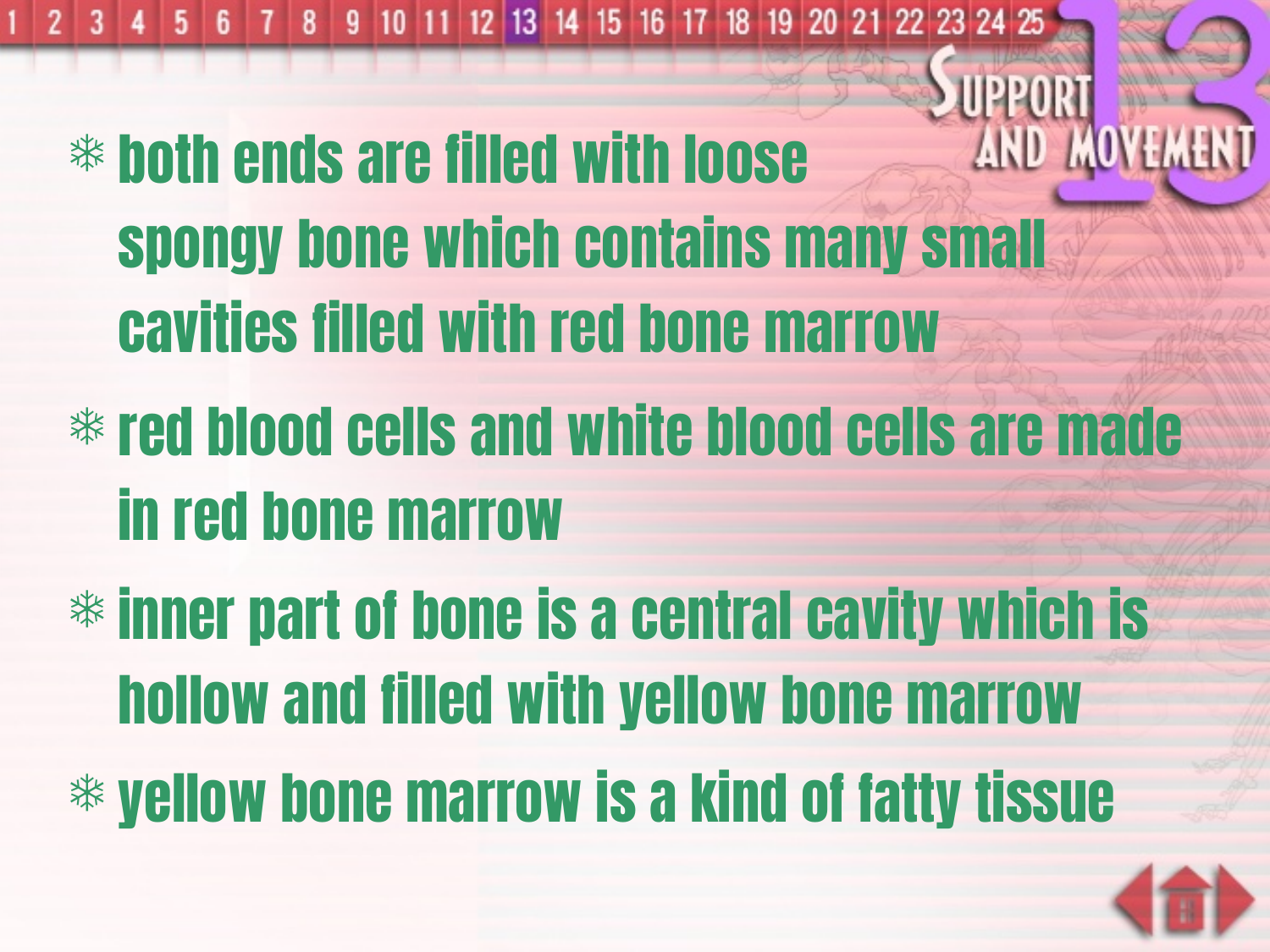

both ends are filled with loose             spongy bone which contains many small cavities filled with red bone marrow
red blood cells and white blood cells are made in red bone marrow
inner part of bone is a central cavity which is hollow and filled with yellow bone marrow
yellow bone marrow is a kind of fatty tissue